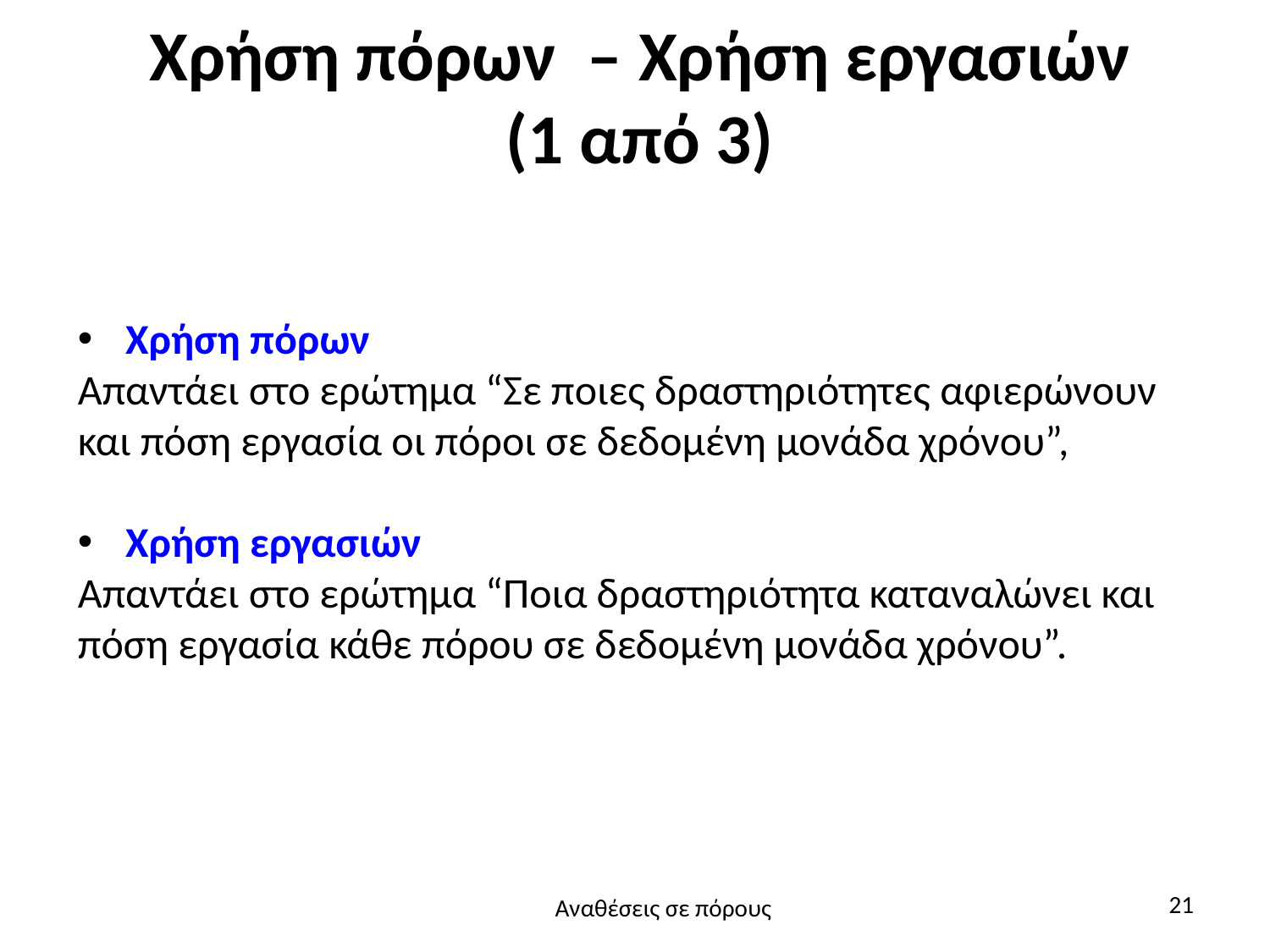

# Χρήση πόρων  – Χρήση εργασιών (1 από 3)
Χρήση πόρων
Απαντάει στο ερώτημα “Σε ποιες δραστηριότητες αφιερώνουν και πόση εργασία οι πόροι σε δεδομένη μονάδα χρόνου”,

Χρήση εργασιών
Απαντάει στο ερώτημα “Ποια δραστηριότητα καταναλώνει και πόση εργασία κάθε πόρου σε δεδομένη μονάδα χρόνου”.
21
Αναθέσεις σε πόρους